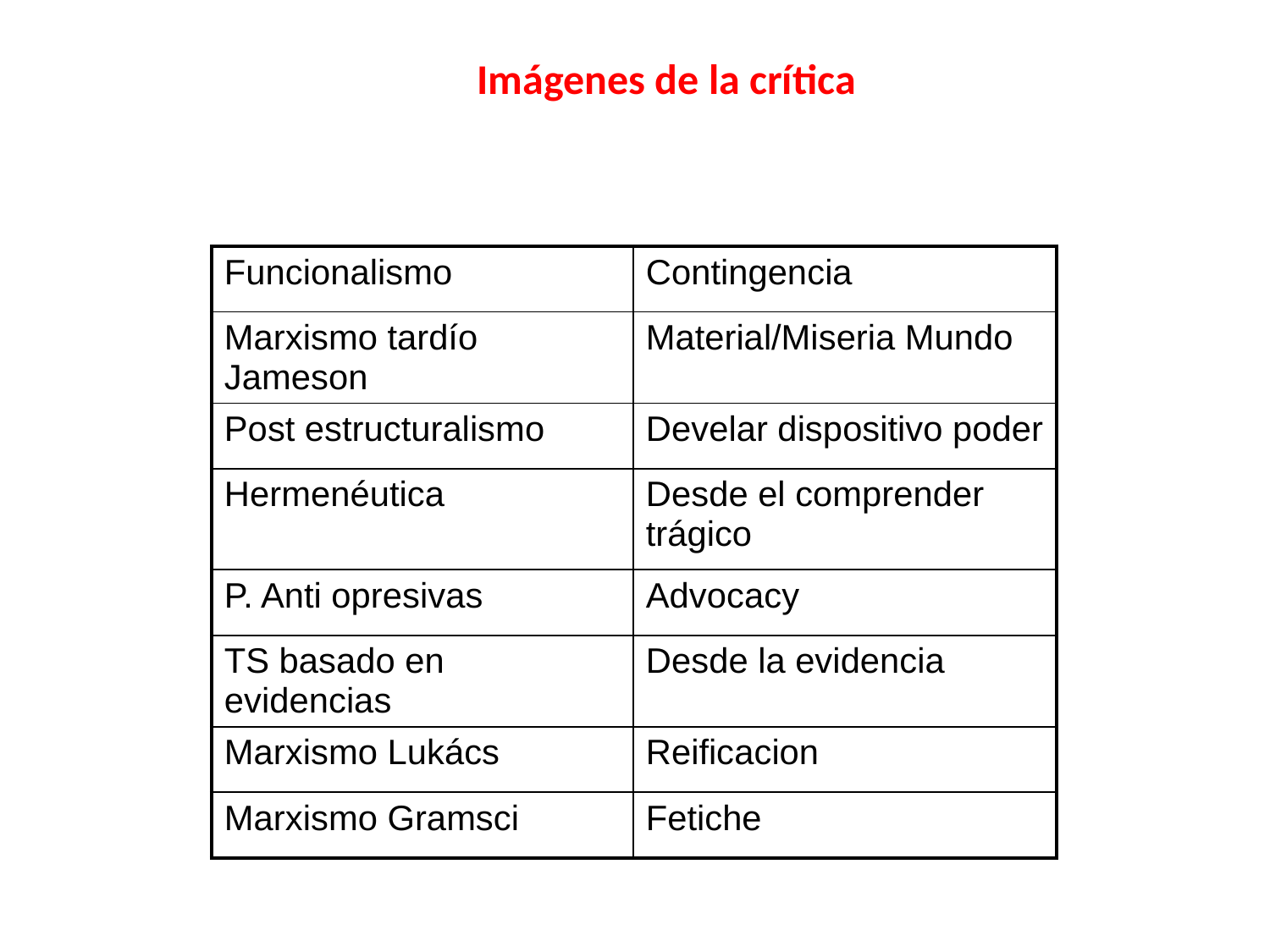

Imágenes de la crítica
| Funcionalismo | Contingencia |
| --- | --- |
| Marxismo tardío Jameson | Material/Miseria Mundo |
| Post estructuralismo | Develar dispositivo poder |
| Hermenéutica | Desde el comprender trágico |
| P. Anti opresivas | Advocacy |
| TS basado en evidencias | Desde la evidencia |
| Marxismo Lukács | Reificacion |
| Marxismo Gramsci | Fetiche |